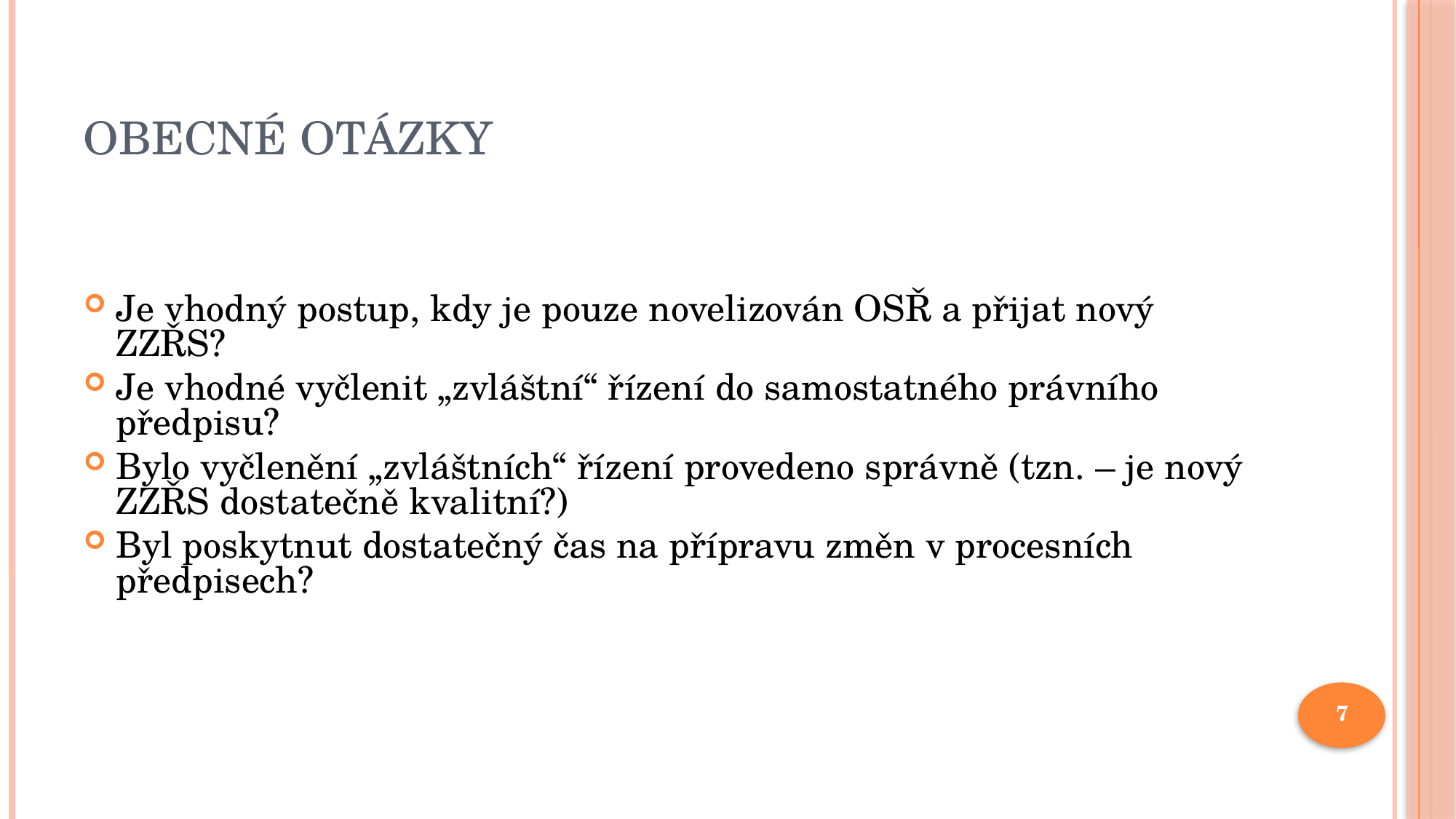

# Obecné otázky

Je vhodný postup, kdy je pouze novelizován OSŘ a přijat nový ZZŘS?
Je vhodné vyčlenit „zvláštní“ řízení do samostatného právního předpisu?
Bylo vyčlenění „zvláštních“ řízení provedeno správně (tzn. – je nový ZZŘS dostatečně kvalitní?)
Byl poskytnut dostatečný čas na přípravu změn v procesních předpisech?

7